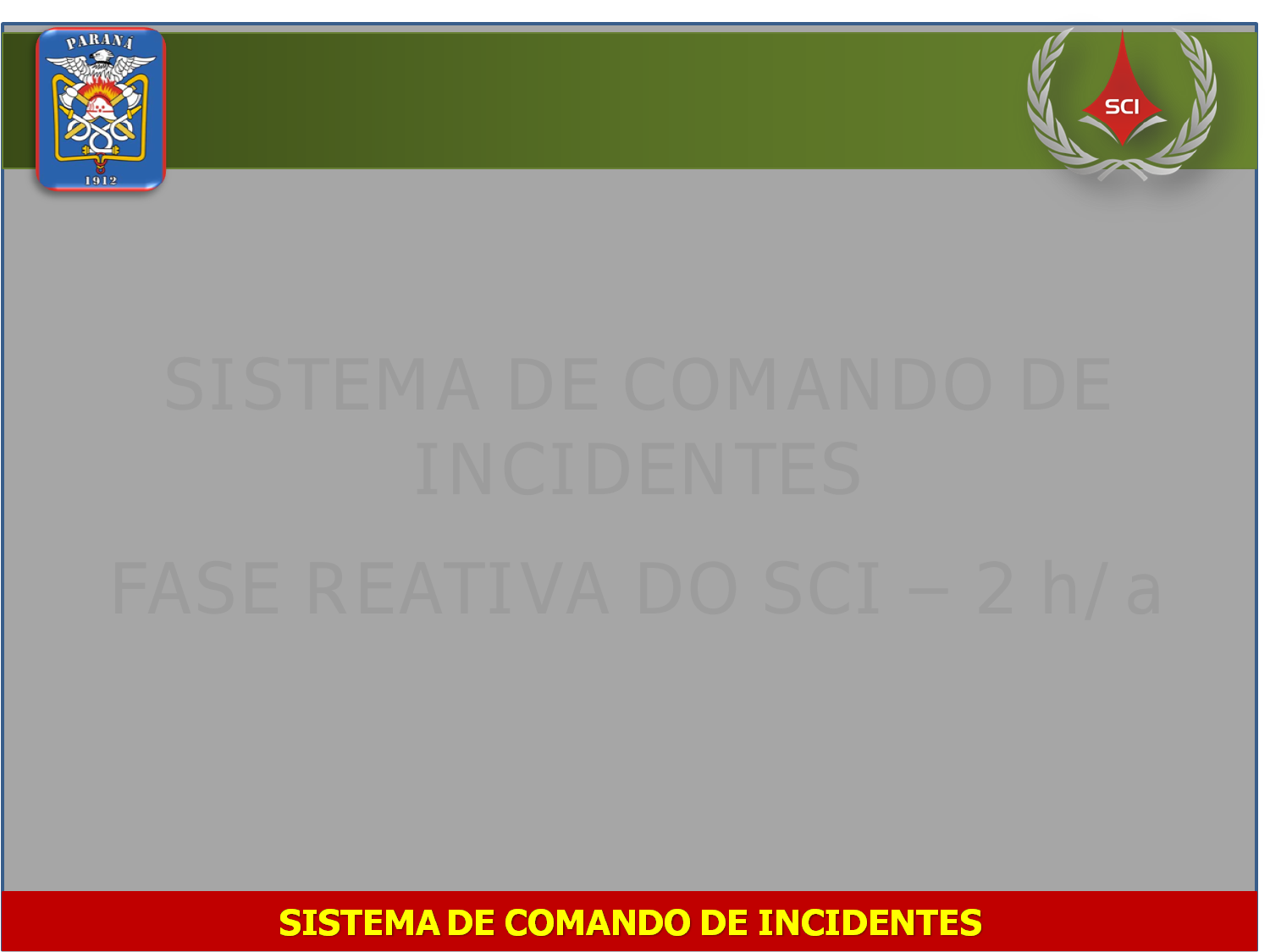

SISTEMA DE COMANDO DE INCIDENTES
FASE REATIVA DO SCI – 2 h/a